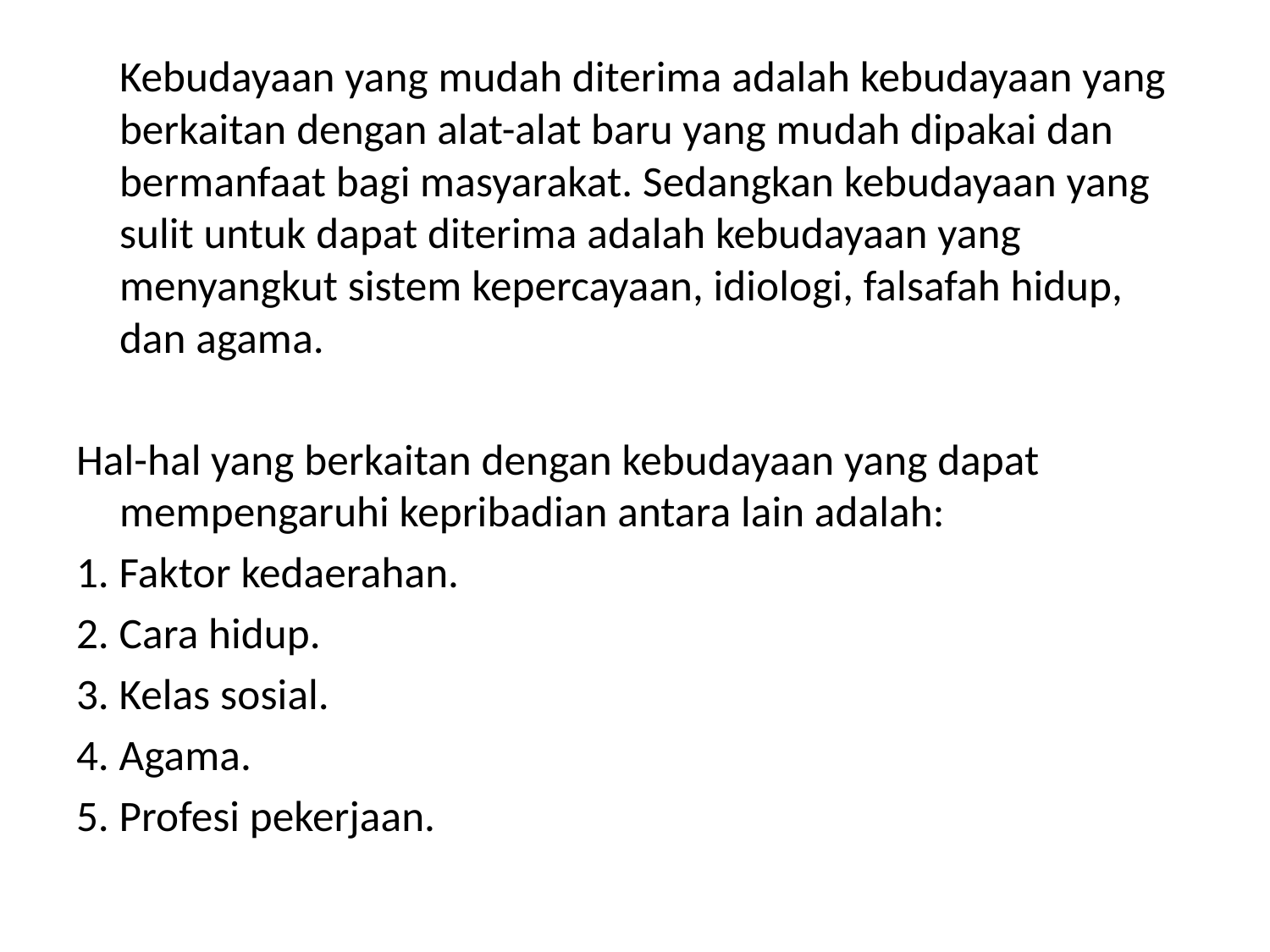

Kebudayaan yang mudah diterima adalah kebudayaan yang berkaitan dengan alat-alat baru yang mudah dipakai dan bermanfaat bagi masyarakat. Sedangkan kebudayaan yang sulit untuk dapat diterima adalah kebudayaan yang menyangkut sistem kepercayaan, idiologi, falsafah hidup, dan agama.

Hal-hal yang berkaitan dengan kebudayaan yang dapat mempengaruhi kepribadian antara lain adalah:
1. Faktor kedaerahan.
2. Cara hidup.
3. Kelas sosial.
4. Agama.
5. Profesi pekerjaan.